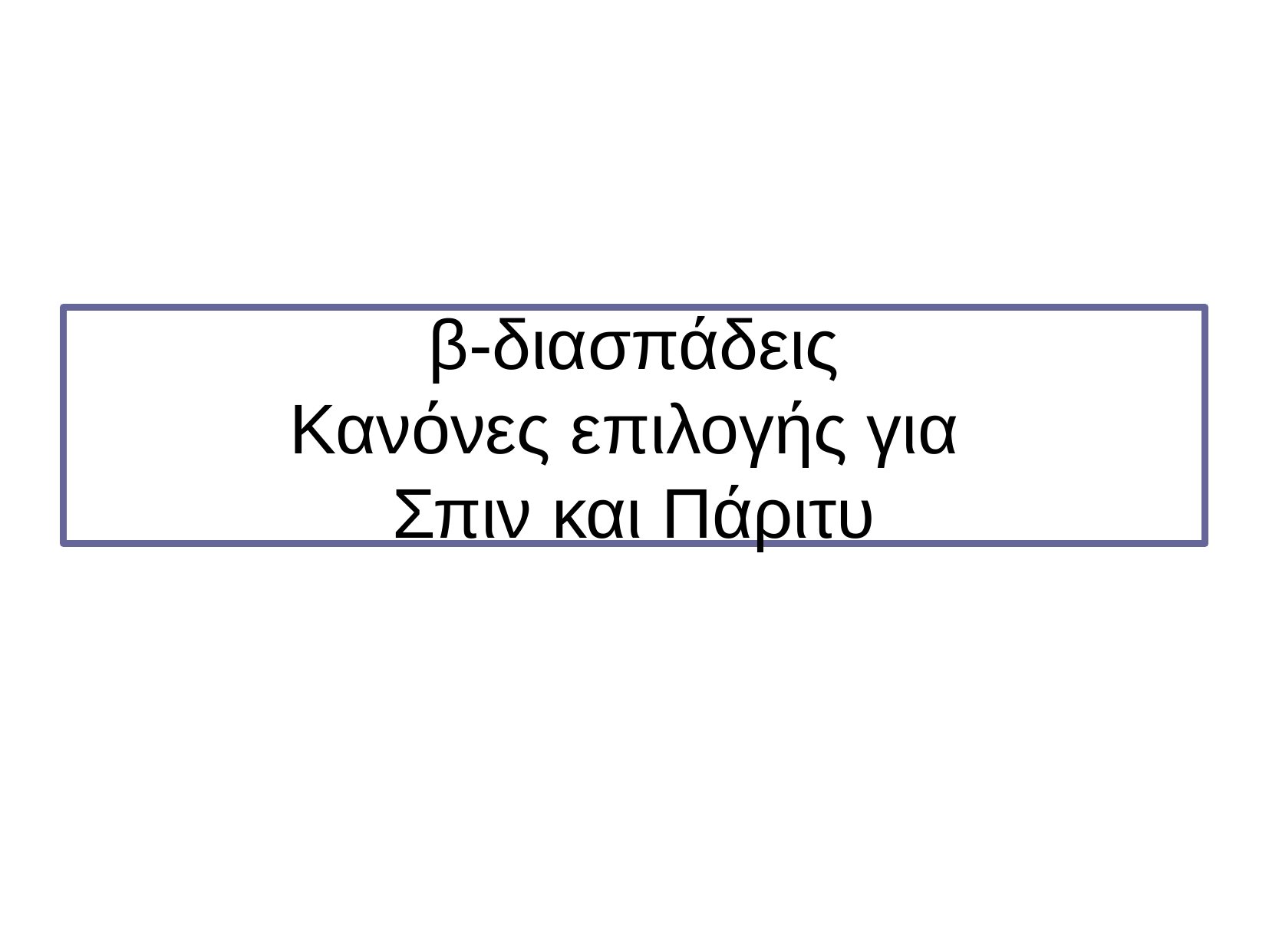

β-διασπάδεις
Κανόνες επιλογής για
Σπιν και Πάριτυ